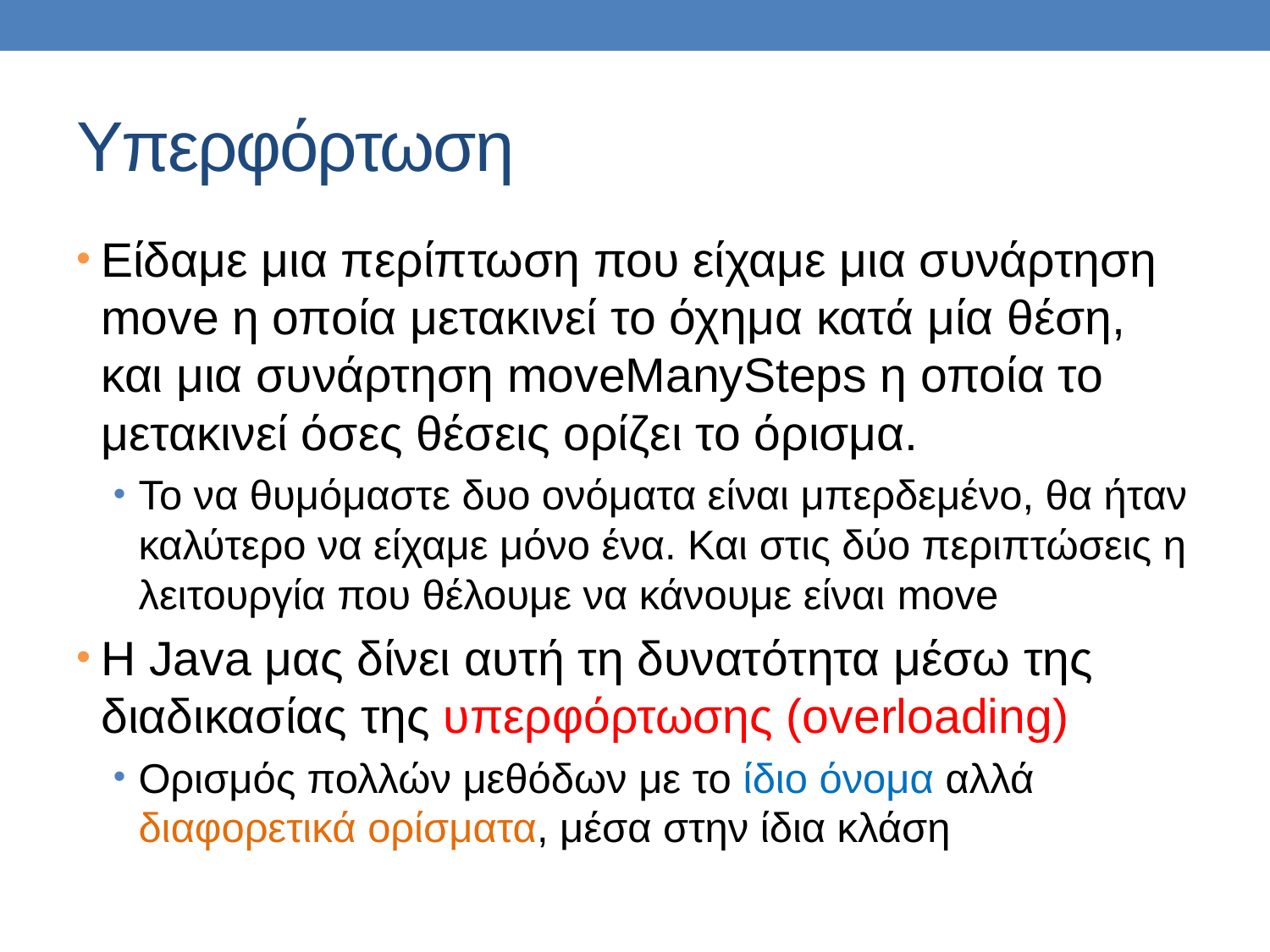

# Υπερφόρτωση
Είδαμε μια περίπτωση που είχαμε μια συνάρτηση move η οποία μετακινεί το όχημα κατά μία θέση, και μια συνάρτηση moveManySteps η οποία το μετακινεί όσες θέσεις ορίζει το όρισμα.
Το να θυμόμαστε δυο ονόματα είναι μπερδεμένο, θα ήταν καλύτερο να είχαμε μόνο ένα. Και στις δύο περιπτώσεις η λειτουργία που θέλουμε να κάνουμε είναι move
H Java μας δίνει αυτή τη δυνατότητα μέσω της διαδικασίας της υπερφόρτωσης (overloading)
Ορισμός πολλών μεθόδων με το ίδιο όνομα αλλά διαφορετικά ορίσματα, μέσα στην ίδια κλάση